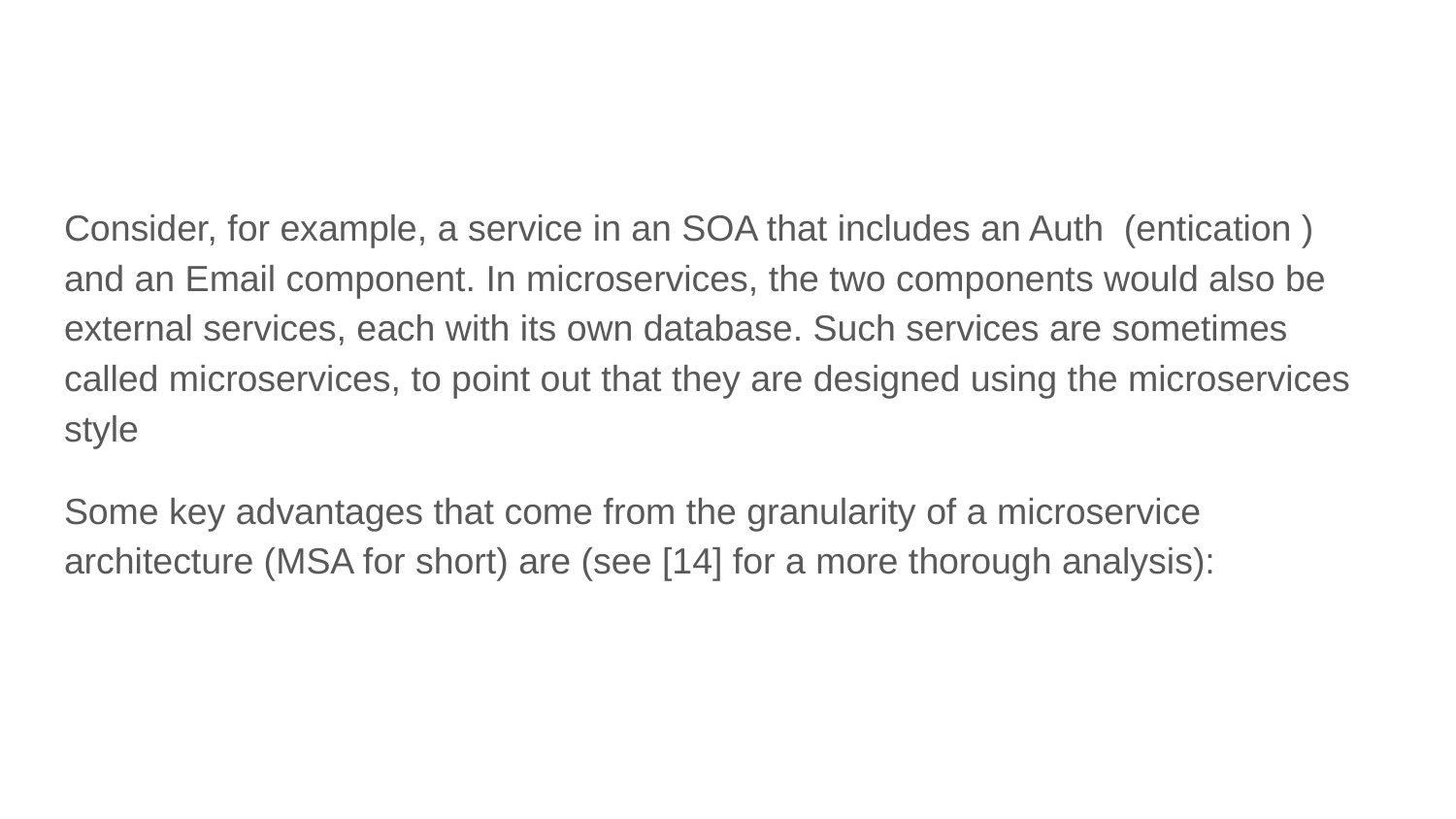

#
Consider, for example, a service in an SOA that includes an Auth  (entication )  and an Email component. In microservices, the two components would also be external services, each with its own database. Such services are sometimes called microservices, to point out that they are designed using the microservices style
Some key advantages that come from the granularity of a microservice architecture (MSA for short) are (see [14] for a more thorough analysis):